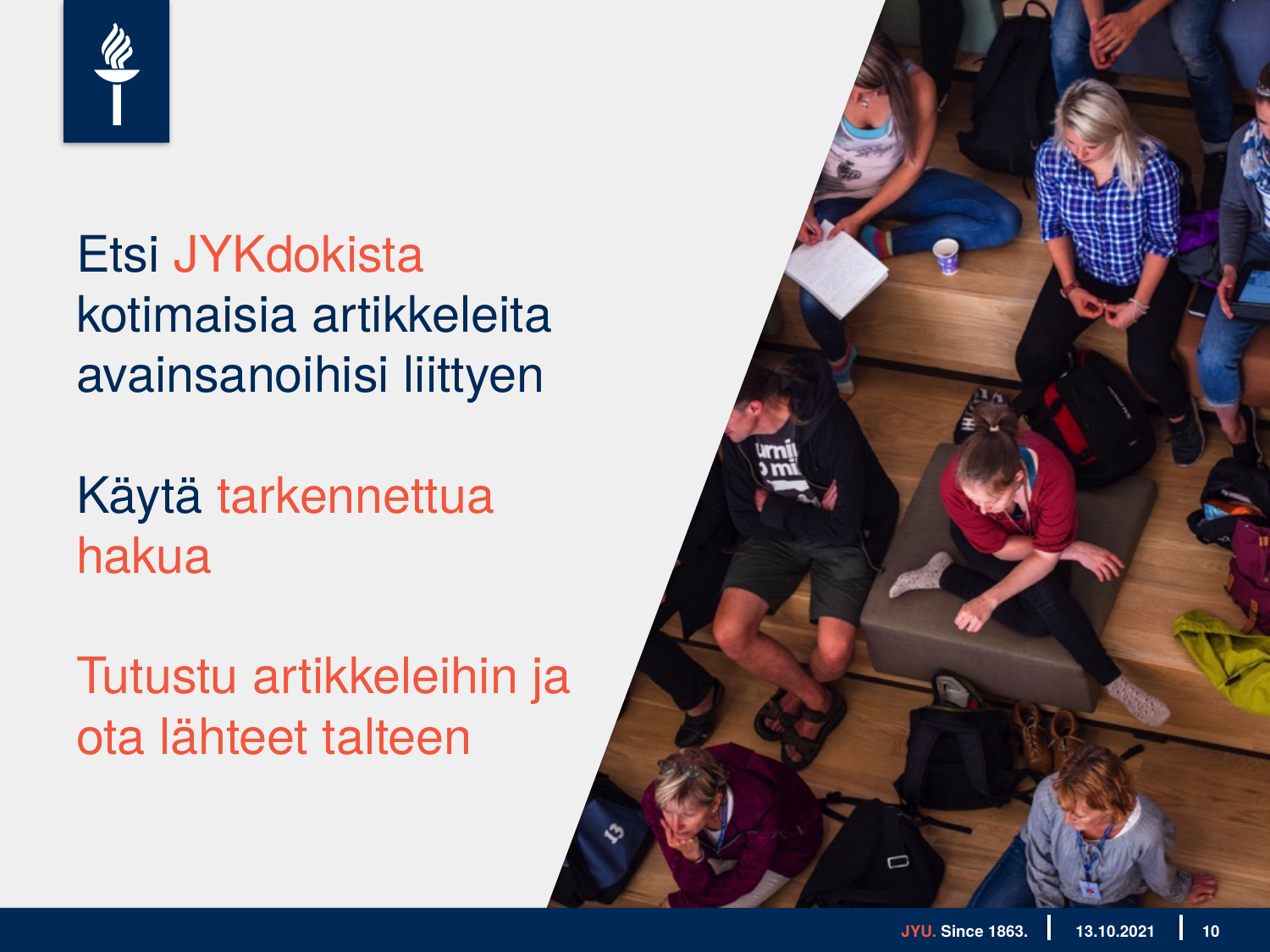

# Etsi JYKdokista kotimaisia artikkeleita avainsanoihisi liittyen Käytä tarkennettua hakua Tutustu artikkeleihin ja ota lähteet talteen
JYU. Since 1863.
13.10.2021
10